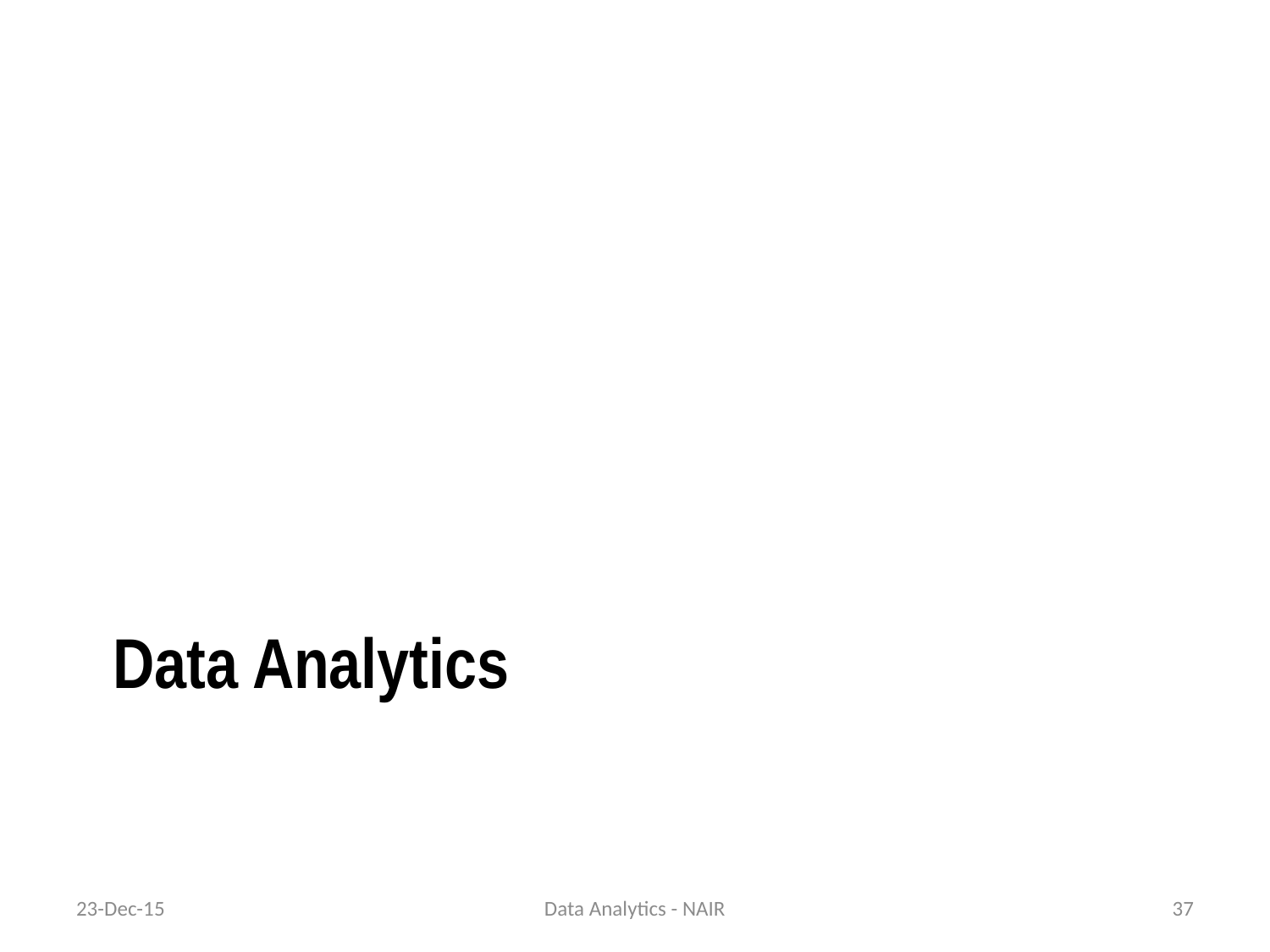

# Data Analytics
23-Dec-15
Data Analytics - NAIR
37